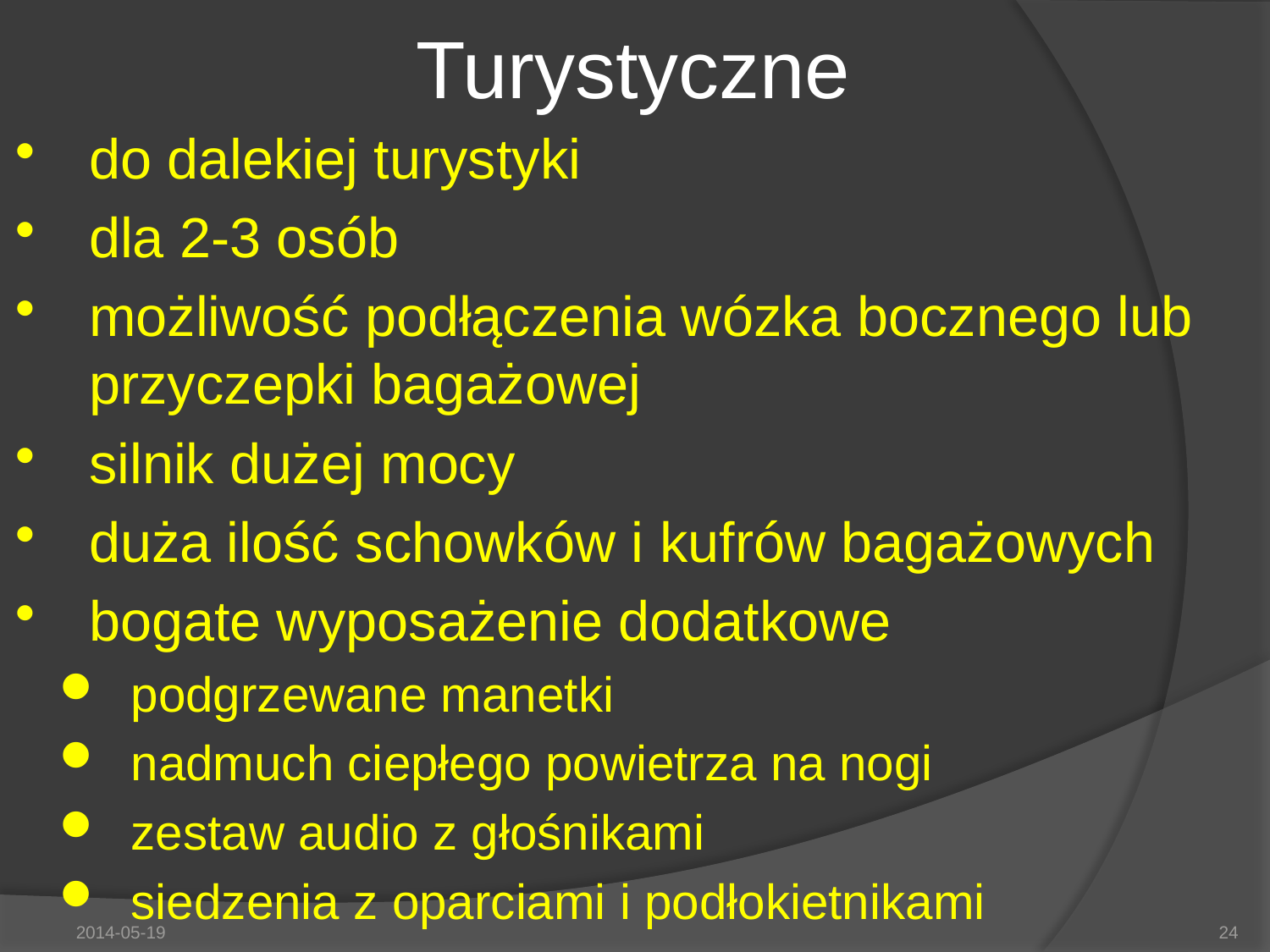

# Turystyczne
do dalekiej turystyki
dla 2-3 osób
możliwość podłączenia wózka bocznego lub przyczepki bagażowej
silnik dużej mocy
duża ilość schowków i kufrów bagażowych
bogate wyposażenie dodatkowe
podgrzewane manetki
nadmuch ciepłego powietrza na nogi
zestaw audio z głośnikami
siedzenia z oparciami i podłokietnikami
2014-05-19
24